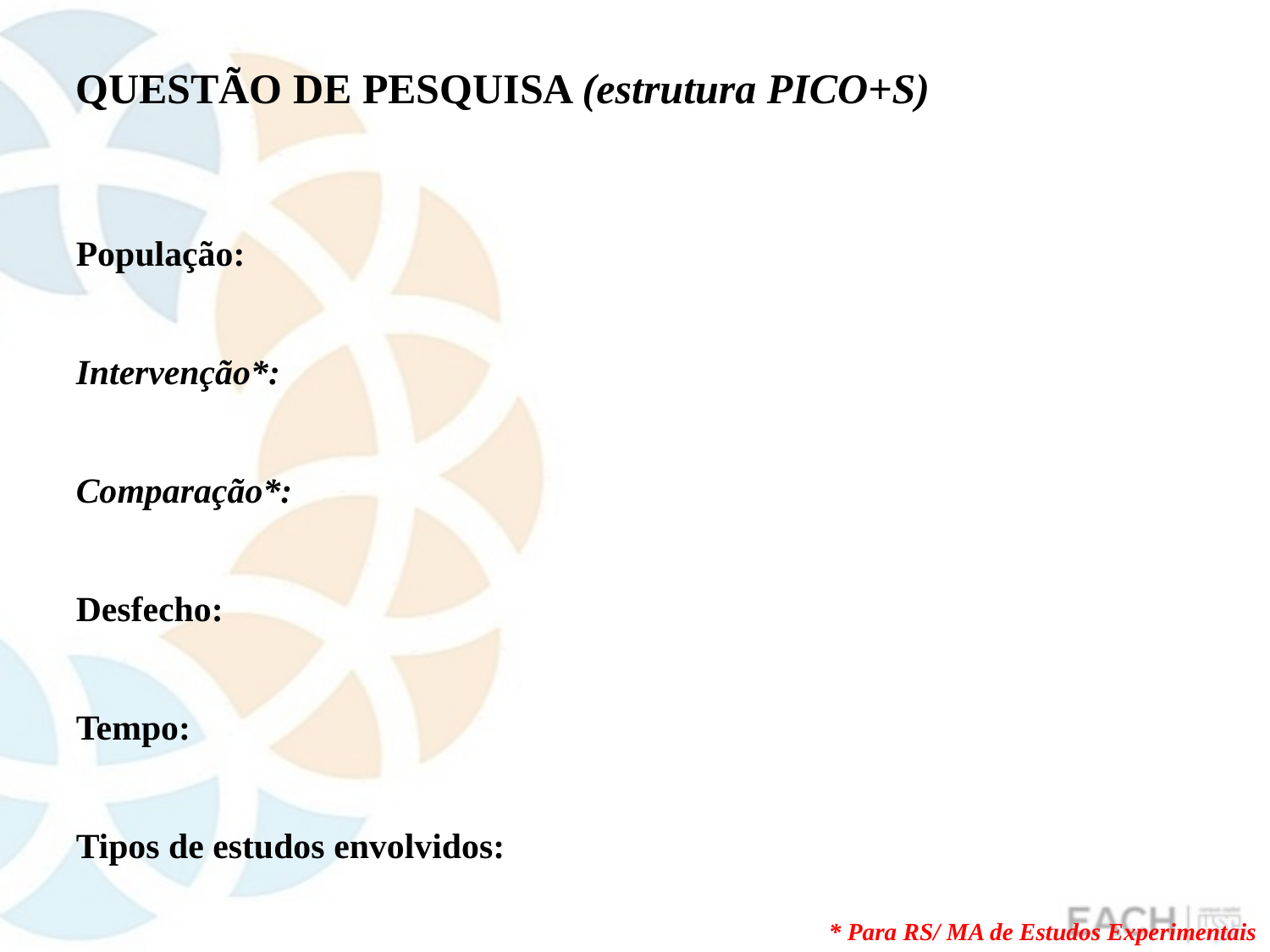

QUESTÃO DE PESQUISA (estrutura PICO+S)

População:

Intervenção*:

Comparação*:

Desfecho:

Tempo:

Tipos de estudos envolvidos:
* Para RS/ MA de Estudos Experimentais